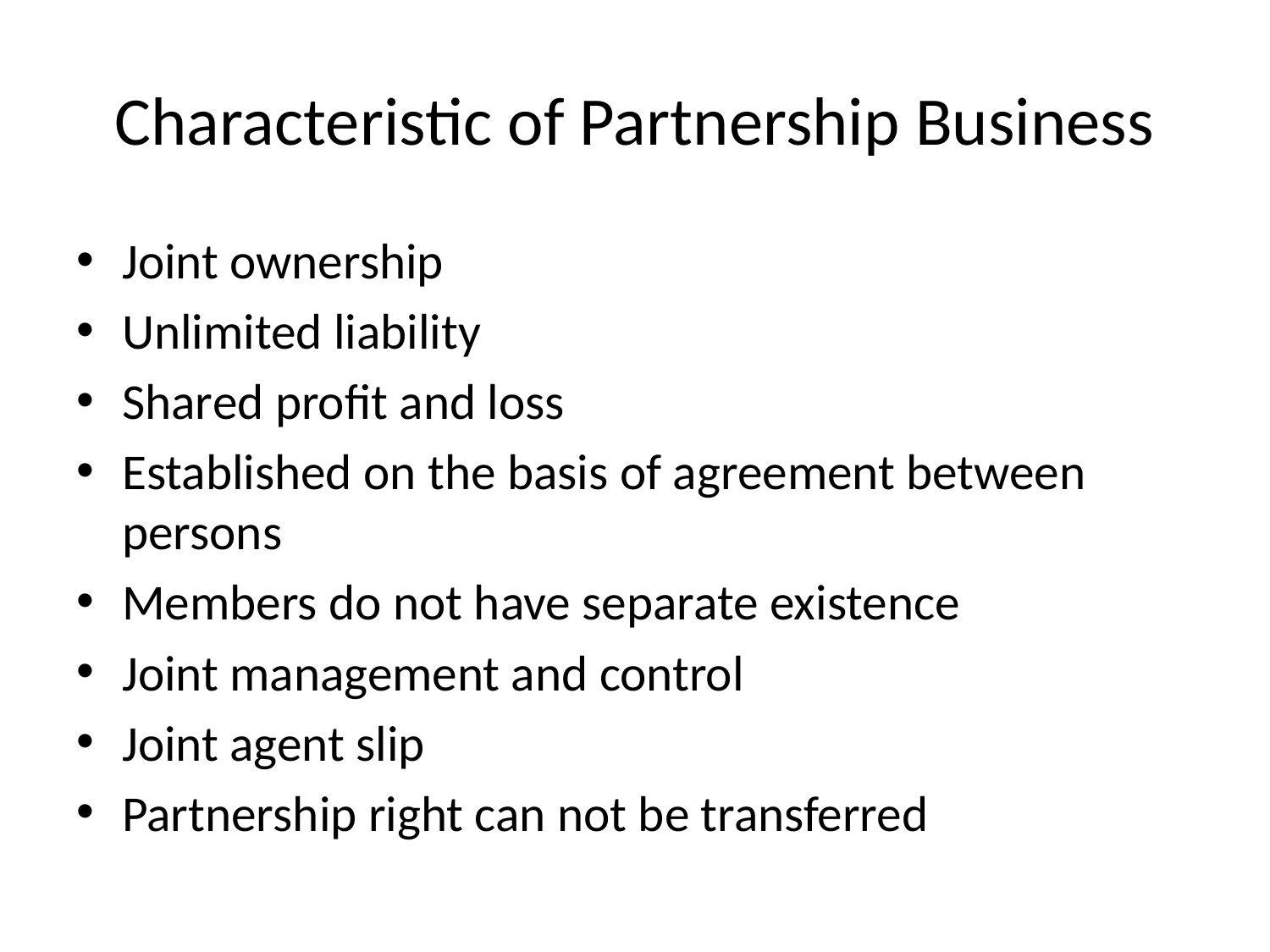

# Characteristic of Partnership Business
Joint ownership
Unlimited liability
Shared profit and loss
Established on the basis of agreement between persons
Members do not have separate existence
Joint management and control
Joint agent slip
Partnership right can not be transferred